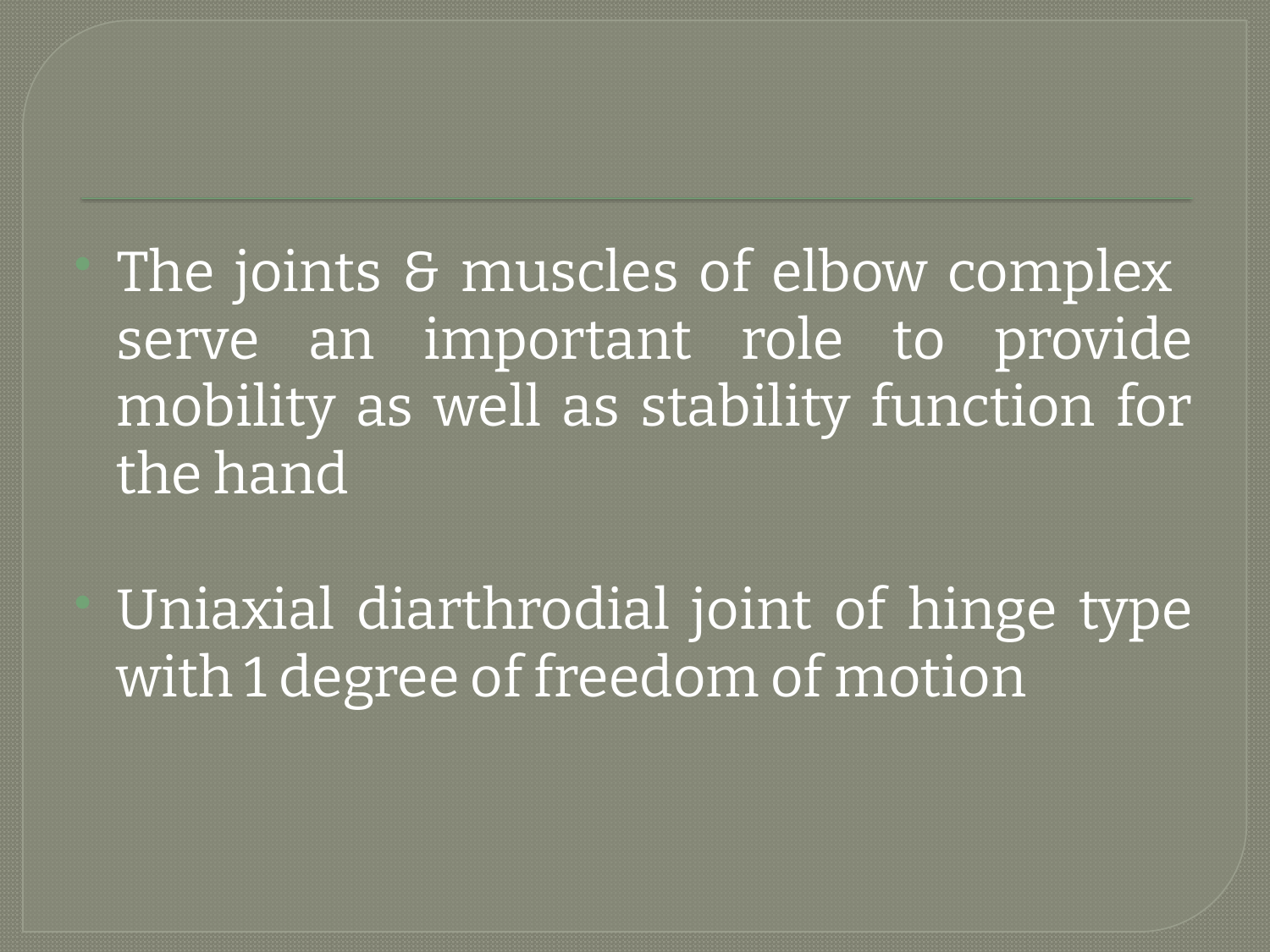

#
The joints & muscles of elbow complex  serve an important role to provide mobility as well as stability function for the hand

Uniaxial diarthrodial joint of hinge type with 1 degree of freedom of motion